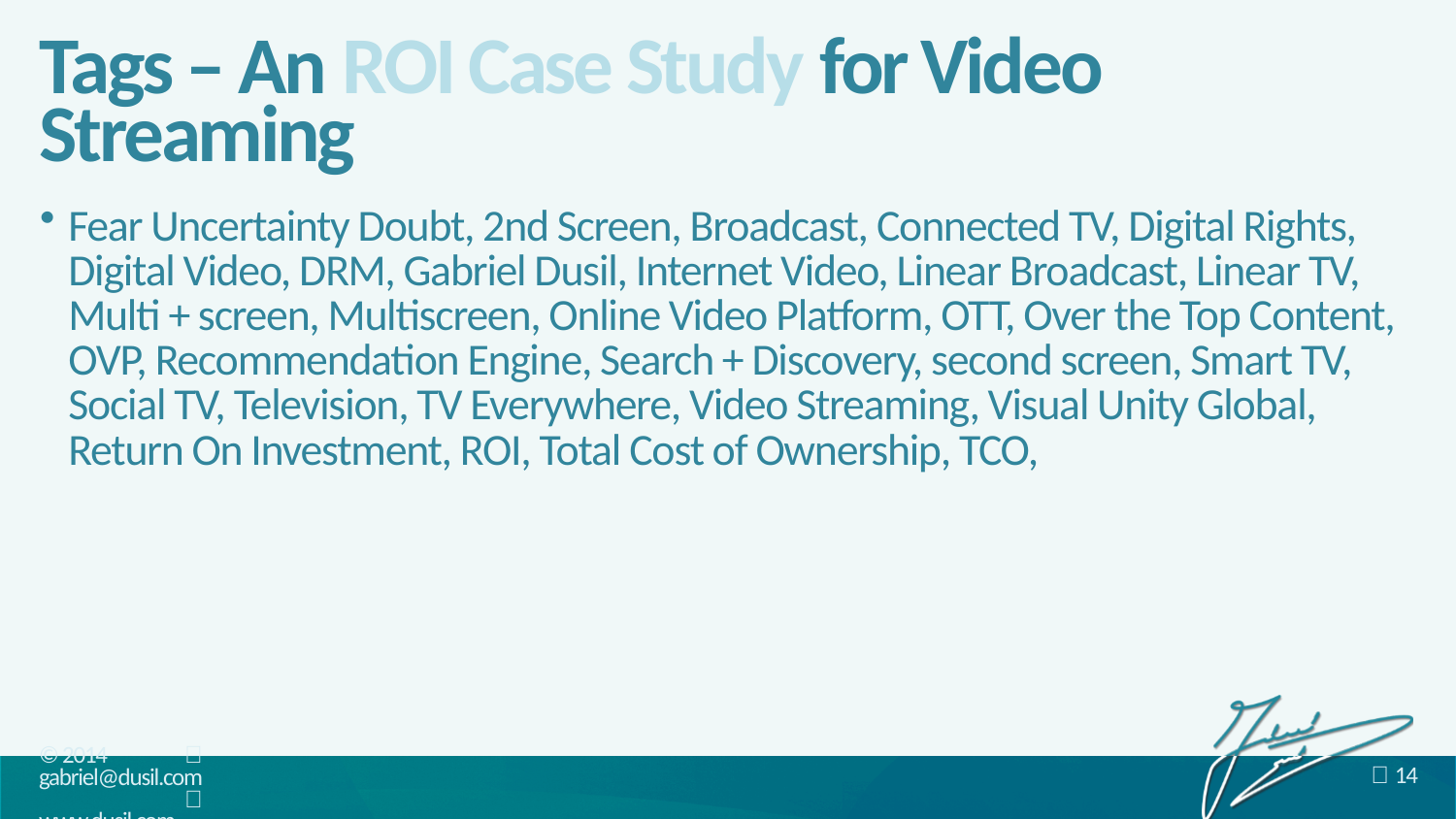

# Tags – An ROI Case Study for Video Streaming

Fear Uncertainty Doubt, 2nd Screen, Broadcast, Connected TV, Digital Rights, Digital Video, DRM, Gabriel Dusil, Internet Video, Linear Broadcast, Linear TV, Multi + screen, Multiscreen, Online Video Platform, OTT, Over the Top Content, OVP, Recommendation Engine, Search + Discovery, second screen, Smart TV, Social TV, Television, TV Everywhere, Video Streaming, Visual Unity Global, Return On Investment, ROI, Total Cost of Ownership, TCO,